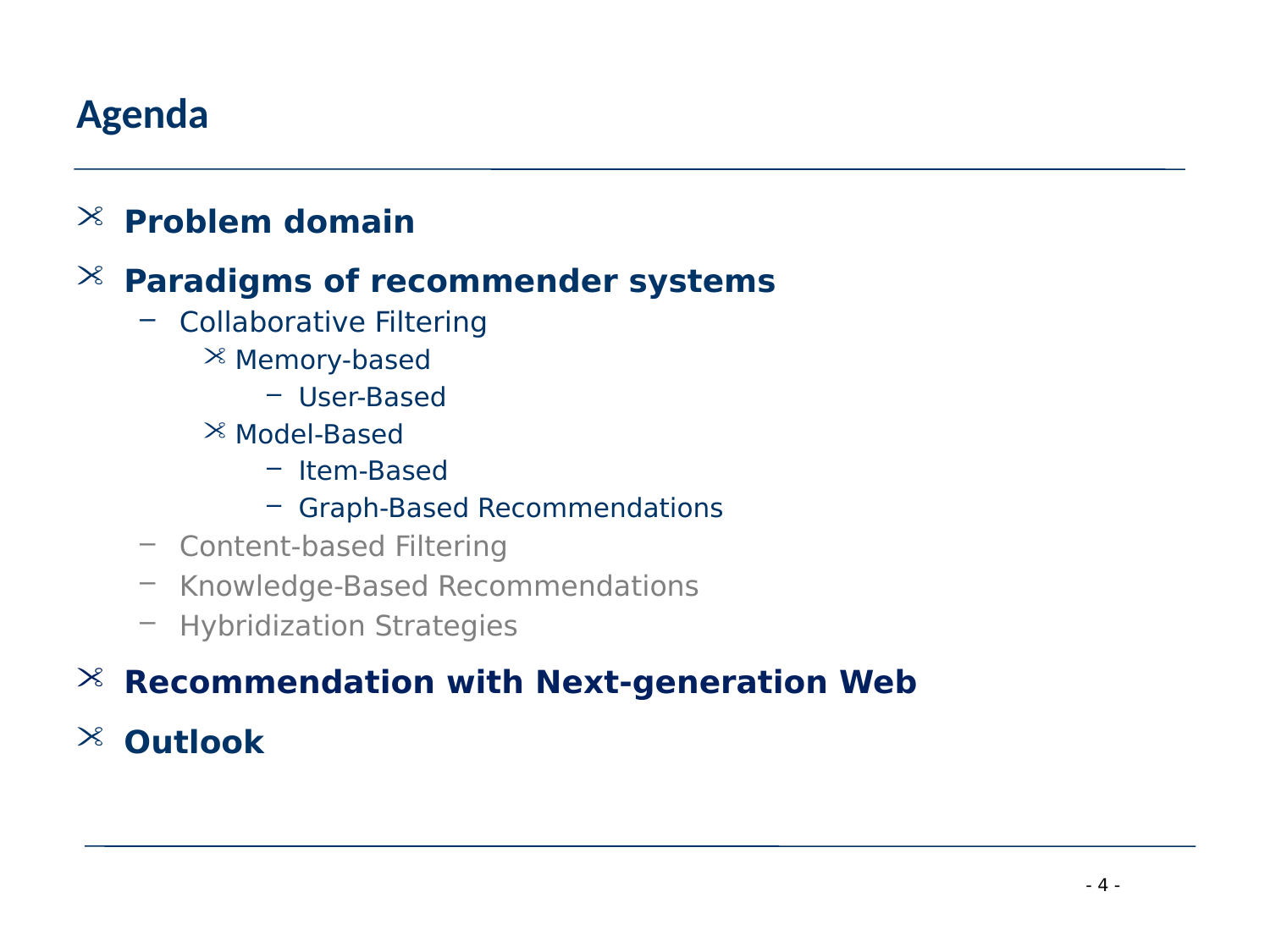

# Agenda
Problem domain
Paradigms of recommender systems
Collaborative Filtering
Memory-based
User-Based
Model-Based
Item-Based
Graph-Based Recommendations
Content-based Filtering
Knowledge-Based Recommendations
Hybridization Strategies
Recommendation with Next-generation Web
Outlook